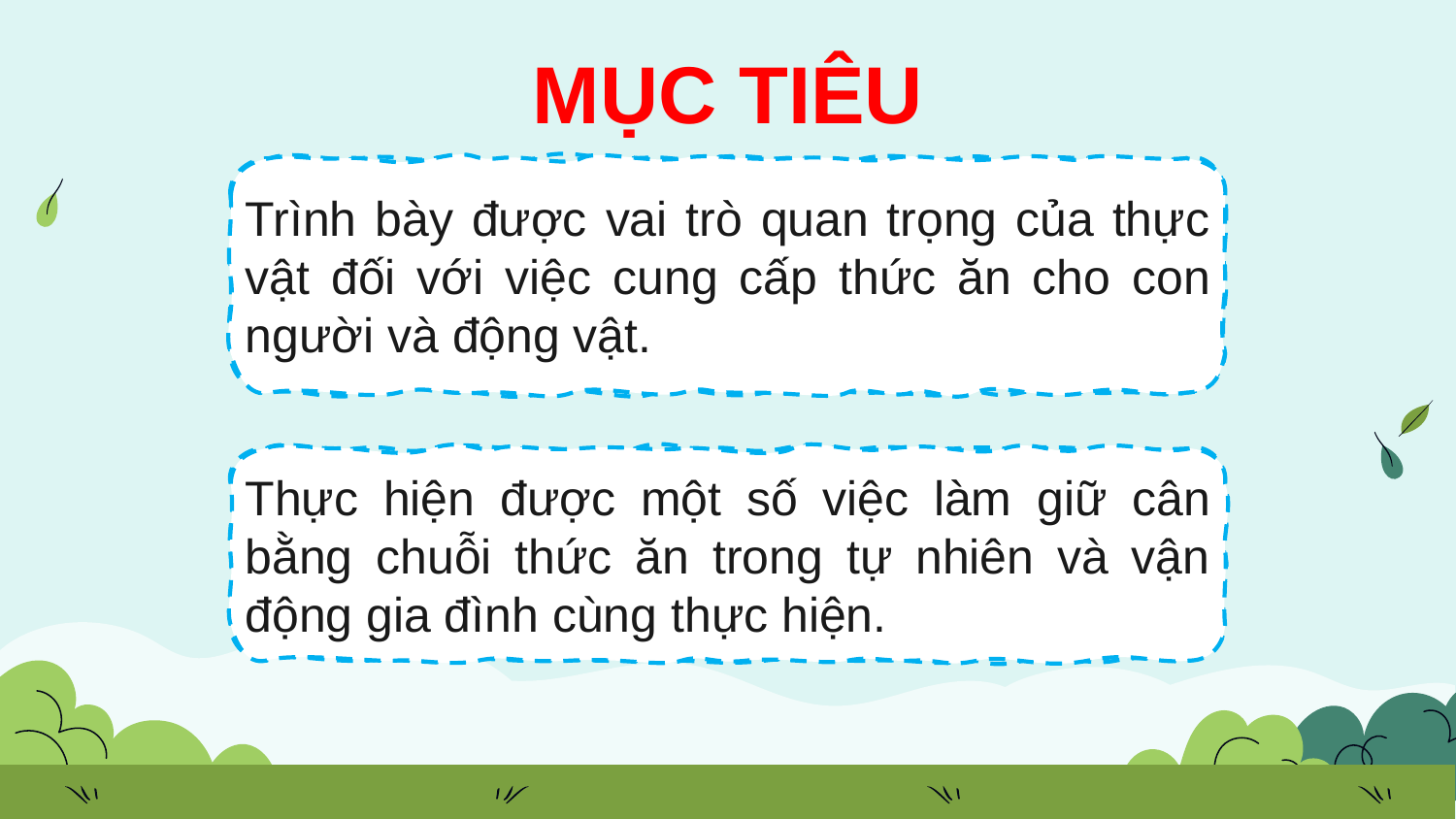

# MỤC TIÊU
Trình bày được vai trò quan trọng của thực vật đối với việc cung cấp thức ăn cho con người và động vật.

Thực hiện được một số việc làm giữ cân bằng chuỗi thức ăn trong tự nhiên và vận động gia đình cùng thực hiện.